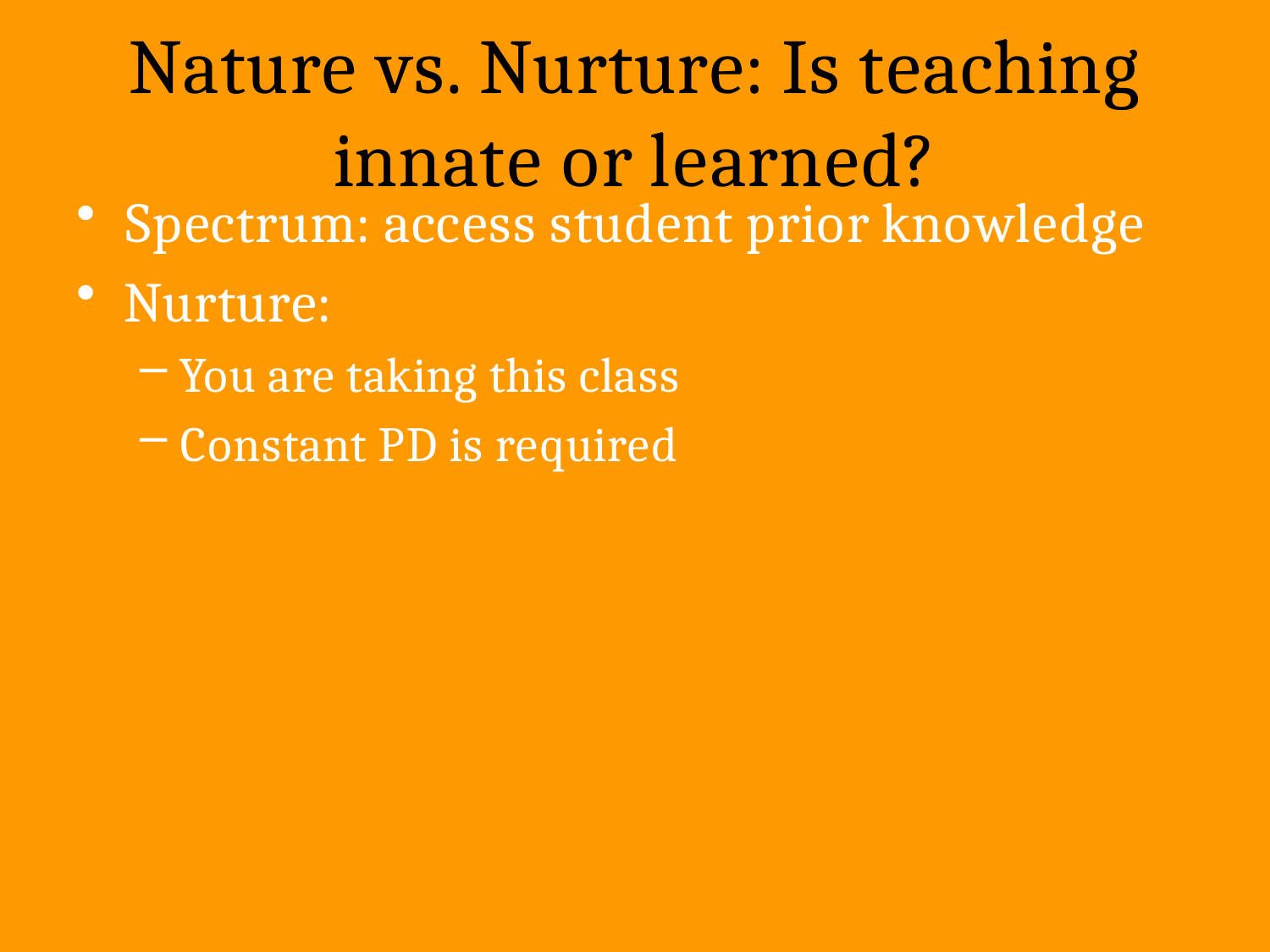

# Nature vs. Nurture: Is teaching innate or learned?
Spectrum: access student prior knowledge
Nurture:
You are taking this class
Constant PD is required